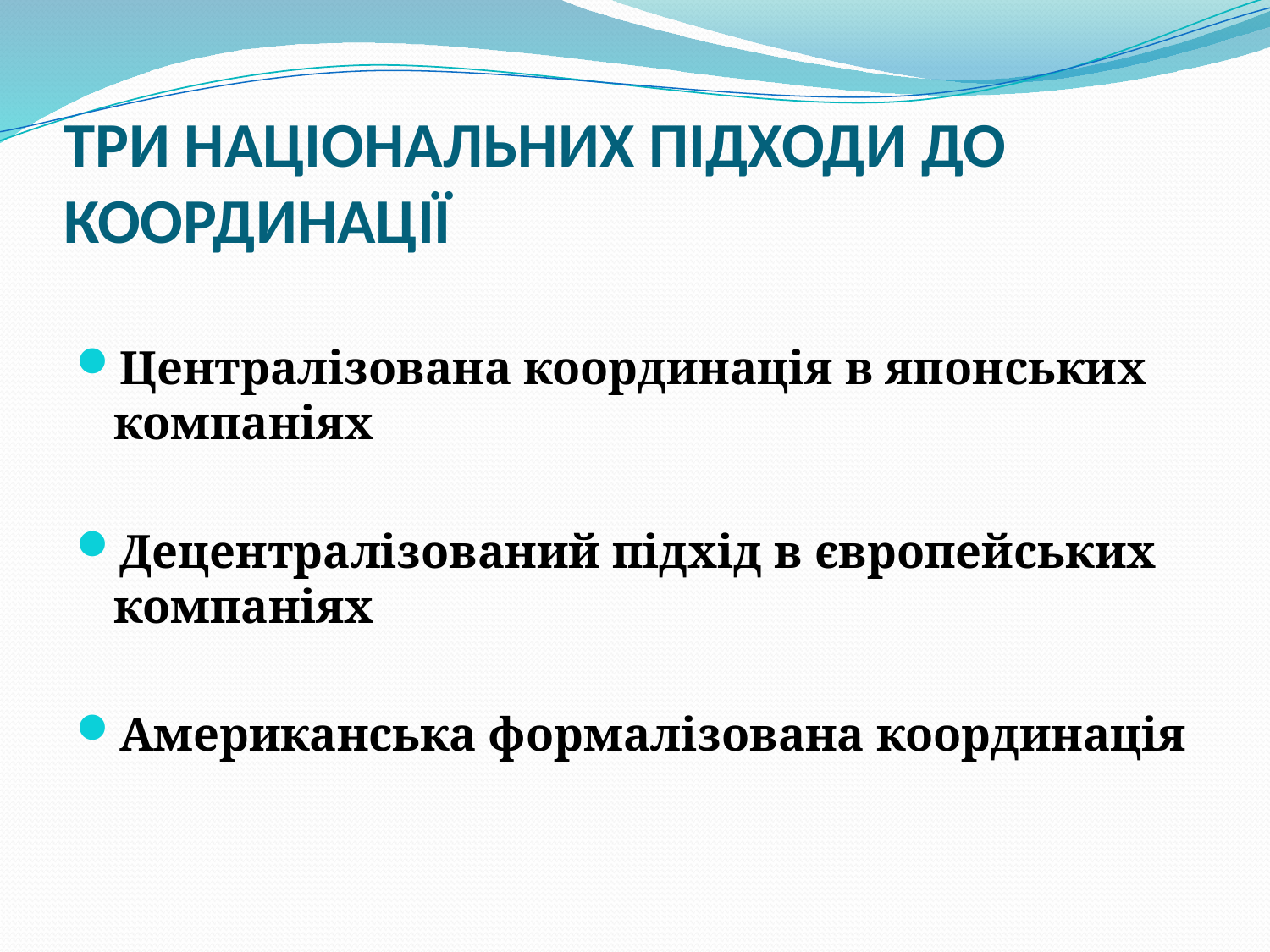

# ТРИ НАЦІОНАЛЬНИХ ПІДХОДИ ДО КООРДИНАЦІЇ

Централізована координація в японських компаніях

Децентралізований підхід в європейських компаніях

Американська формалізована координація